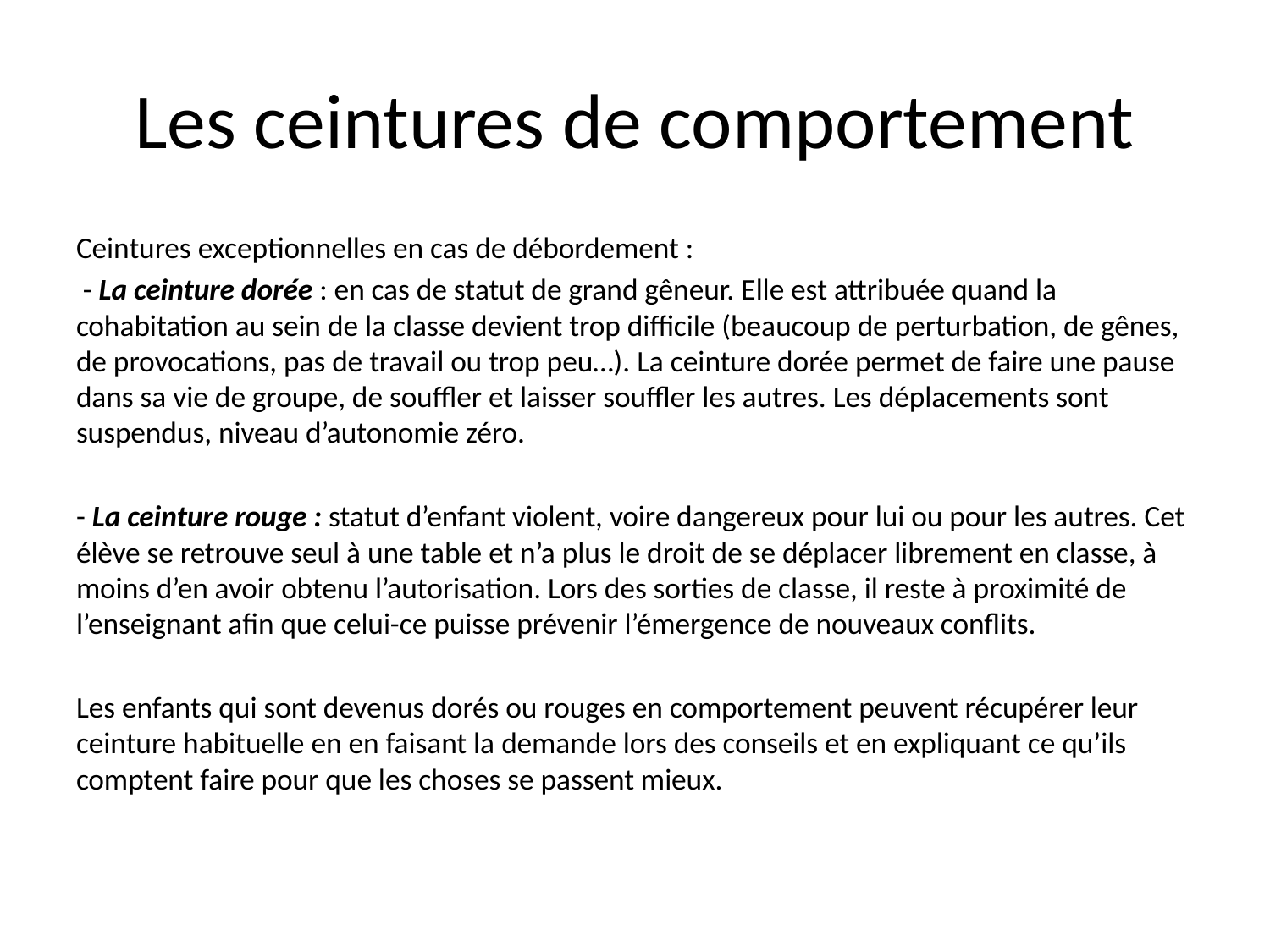

# Les ceintures de comportement
Ceintures exceptionnelles en cas de débordement :
 - La ceinture dorée : en cas de statut de grand gêneur. Elle est attribuée quand la cohabitation au sein de la classe devient trop difficile (beaucoup de perturbation, de gênes, de provocations, pas de travail ou trop peu…). La ceinture dorée permet de faire une pause dans sa vie de groupe, de souffler et laisser souffler les autres. Les déplacements sont suspendus, niveau d’autonomie zéro.

- La ceinture rouge : statut d’enfant violent, voire dangereux pour lui ou pour les autres. Cet élève se retrouve seul à une table et n’a plus le droit de se déplacer librement en classe, à moins d’en avoir obtenu l’autorisation. Lors des sorties de classe, il reste à proximité de l’enseignant afin que celui-ce puisse prévenir l’émergence de nouveaux conflits.

Les enfants qui sont devenus dorés ou rouges en comportement peuvent récupérer leur ceinture habituelle en en faisant la demande lors des conseils et en expliquant ce qu’ils comptent faire pour que les choses se passent mieux.